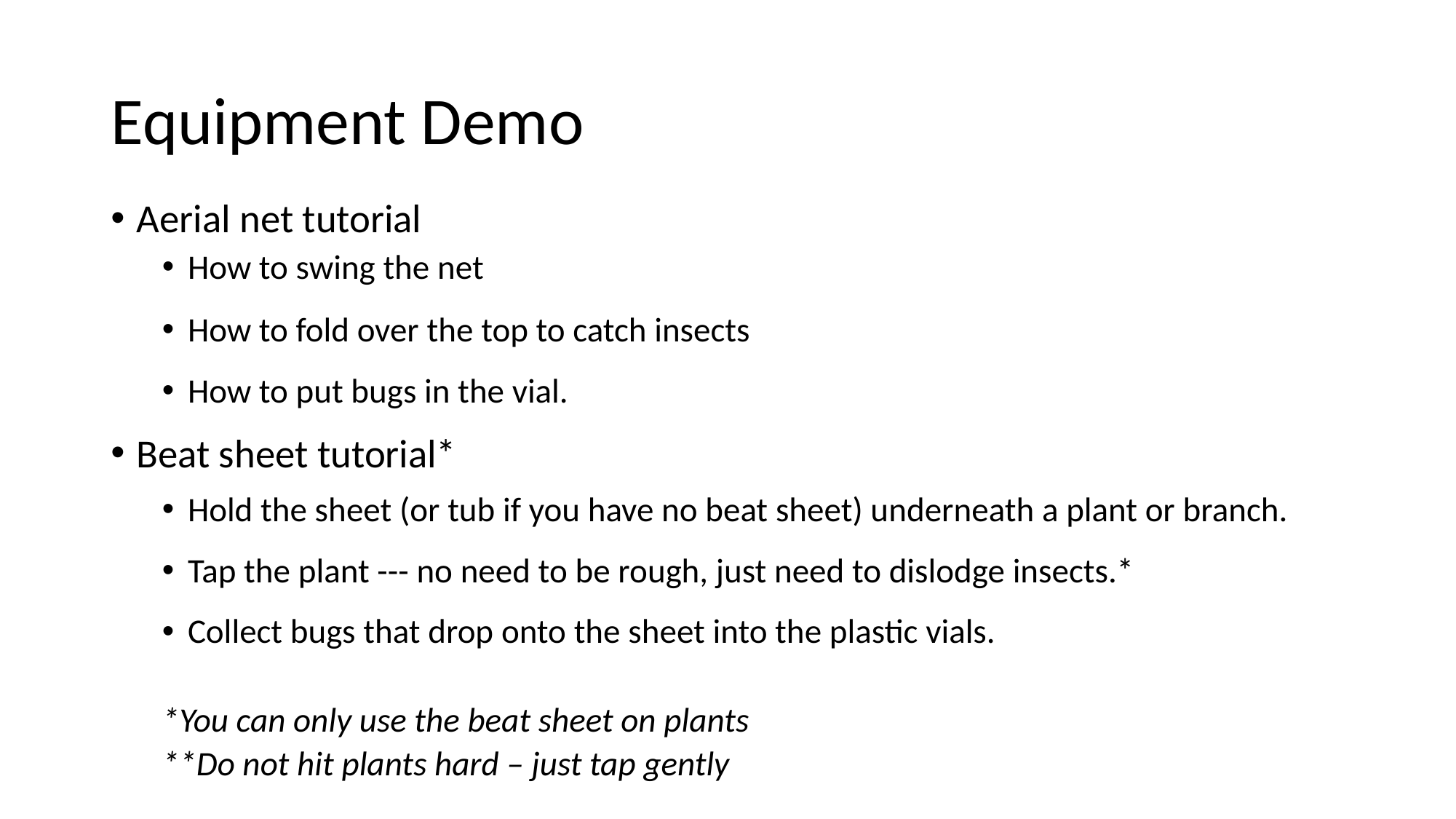

# Equipment Demo
Aerial net tutorial
How to swing the net
How to fold over the top to catch insects
How to put bugs in the vial.
Beat sheet tutorial*
Hold the sheet (or tub if you have no beat sheet) underneath a plant or branch.
Tap the plant --- no need to be rough, just need to dislodge insects.*
Collect bugs that drop onto the sheet into the plastic vials.
		*You can only use the beat sheet on plants
		**Do not hit plants hard – just tap gently